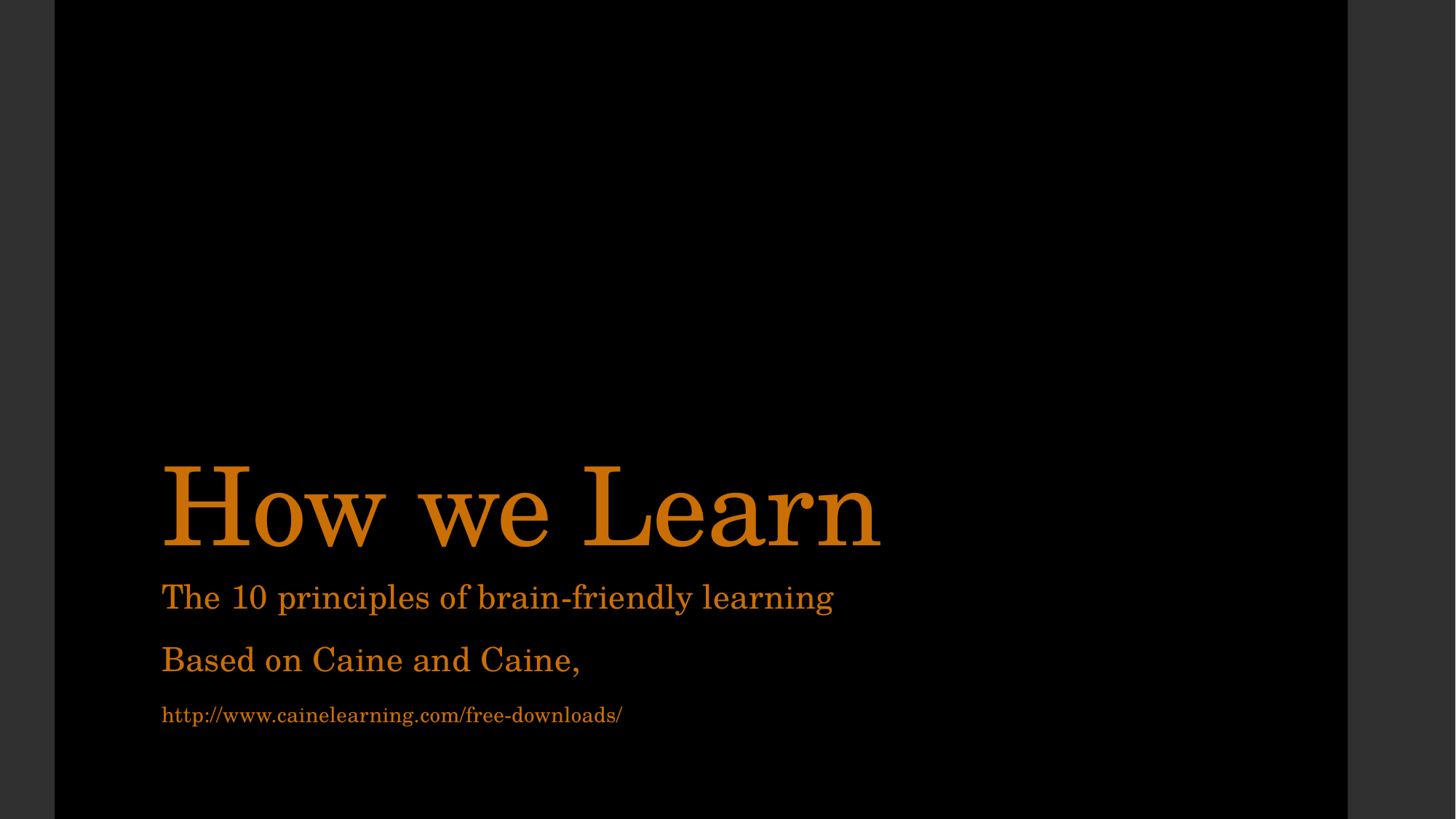

# How we Learn
The 10 principles of brain-friendly learning
Based on Caine and Caine,
http://www.cainelearning.com/free-downloads/